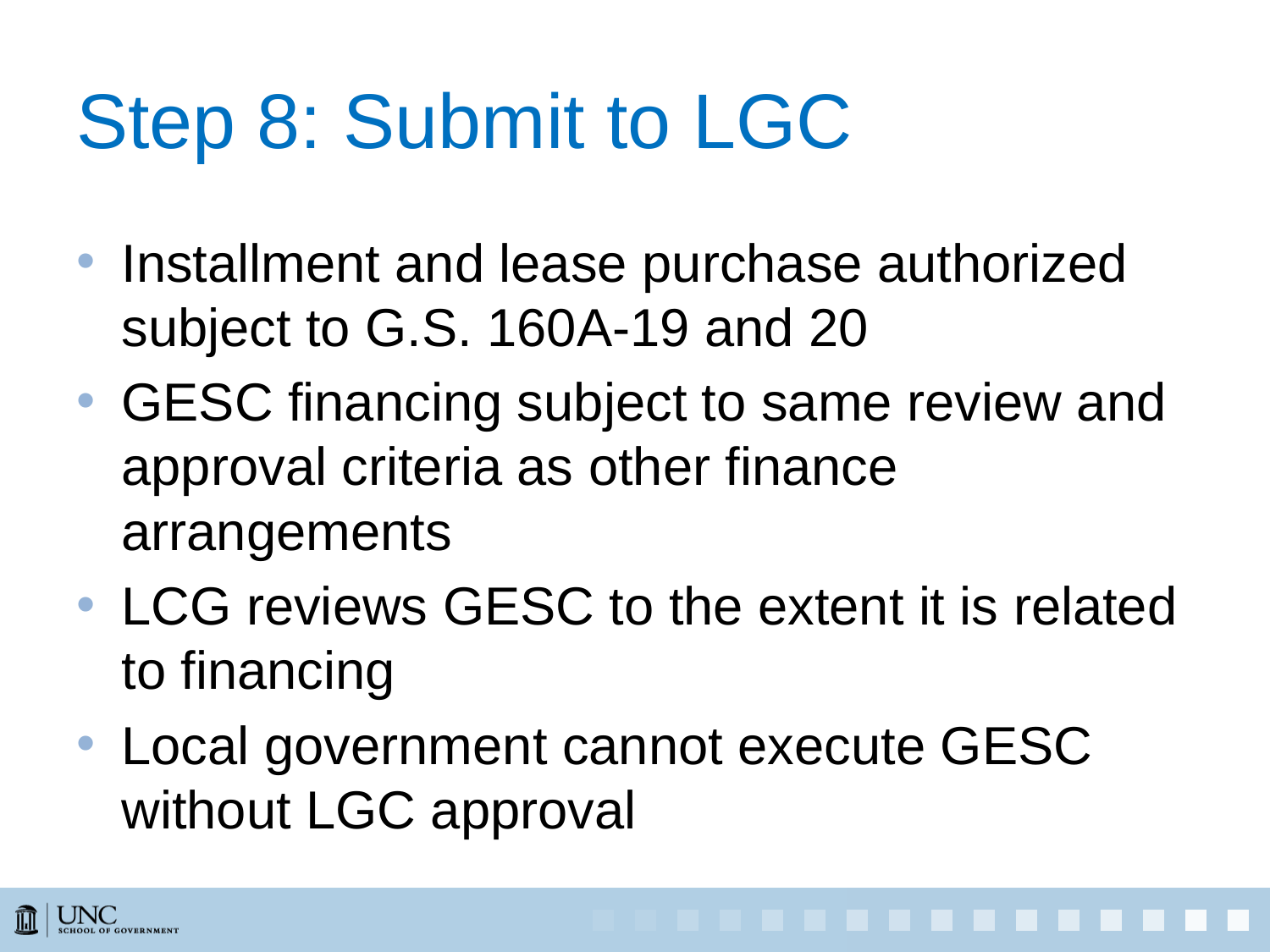

# Step 8: Submit to LGC
Installment and lease purchase authorized subject to G.S. 160A-19 and 20
GESC financing subject to same review and approval criteria as other finance arrangements
LCG reviews GESC to the extent it is related to financing
Local government cannot execute GESC without LGC approval